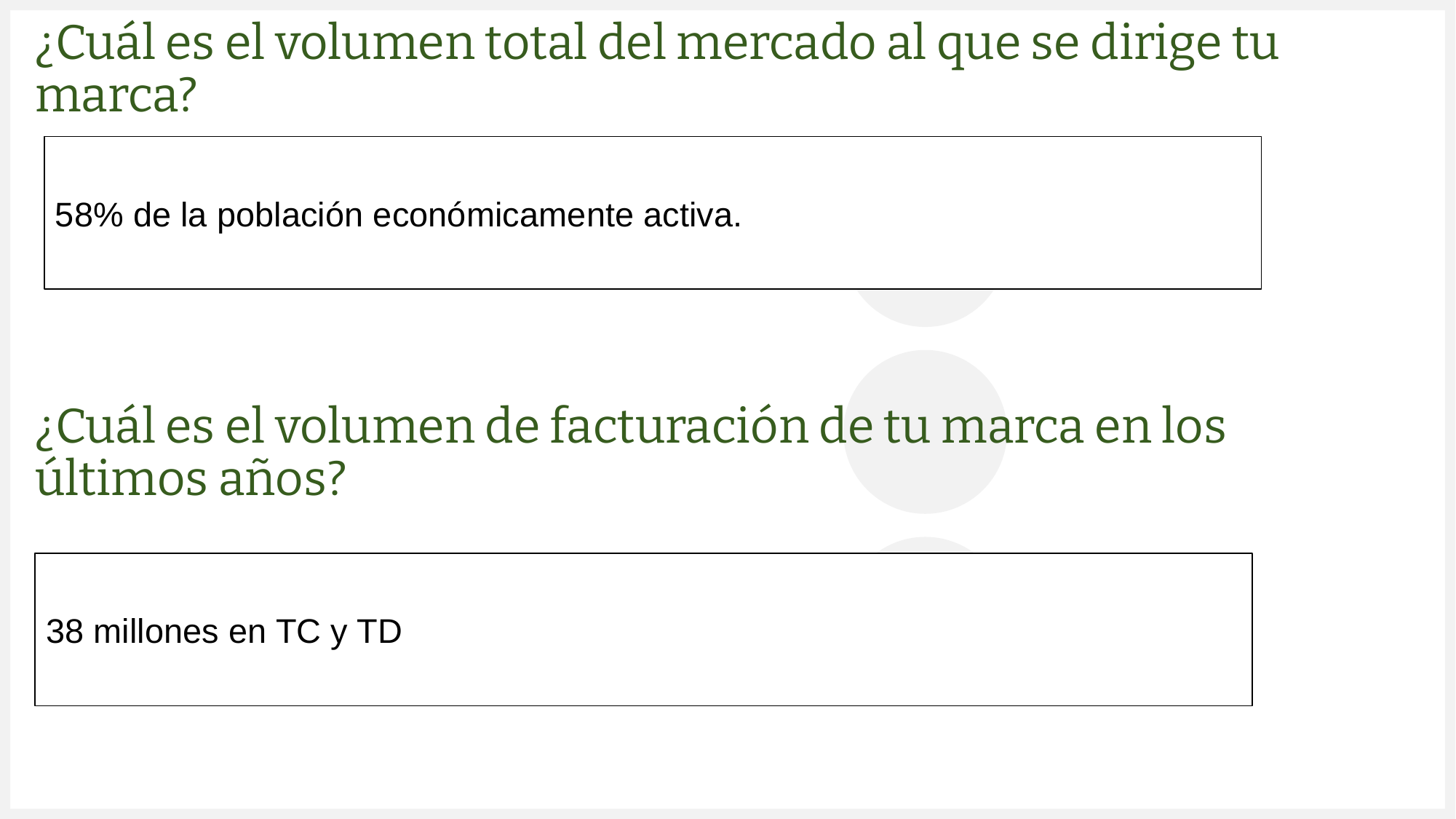

# ¿Cuál es el volumen total del mercado al que se dirige tu marca?
58% de la población económicamente activa.
¿Cuál es el volumen de facturación de tu marca en los últimos años?
38 millones en TC y TD